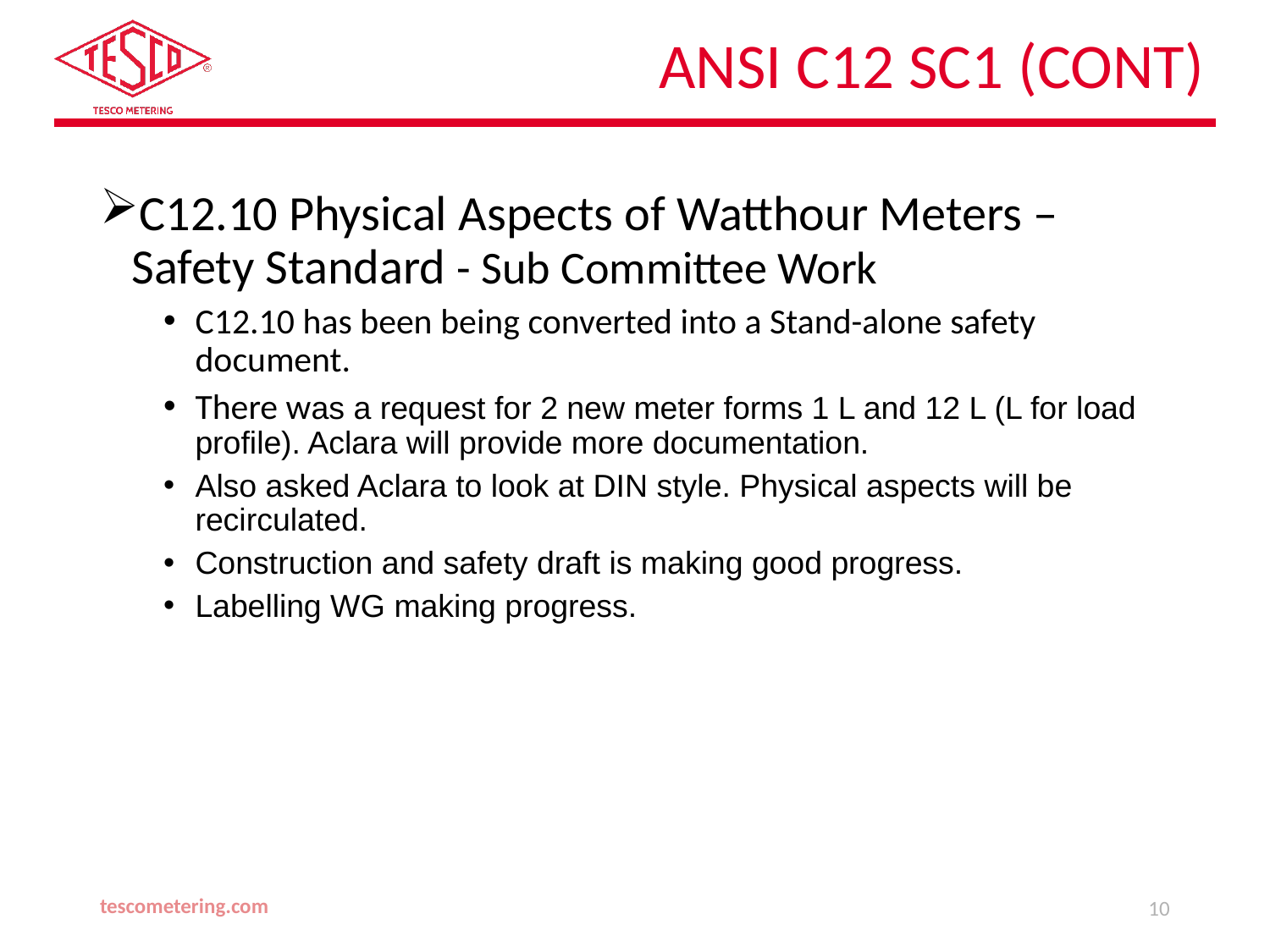

# ANSI C12 SC1 (cont)
C12.10 Physical Aspects of Watthour Meters – Safety Standard - Sub Committee Work
C12.10 has been being converted into a Stand-alone safety document.
There was a request for 2 new meter forms 1 L and 12 L (L for load profile). Aclara will provide more documentation.
Also asked Aclara to look at DIN style. Physical aspects will be recirculated.
Construction and safety draft is making good progress.
Labelling WG making progress.

tescometering.com
10